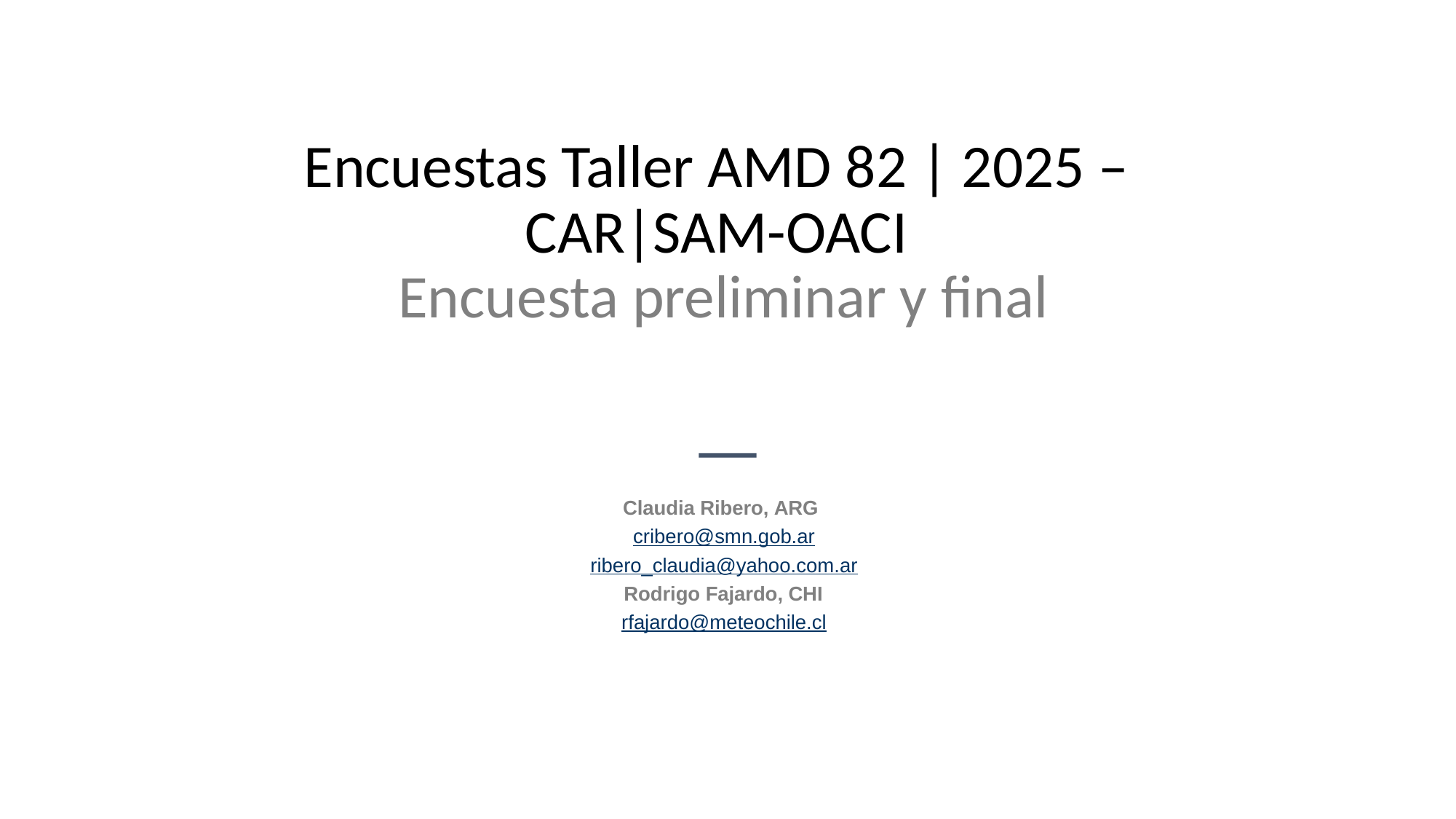

# Encuestas Taller AMD 82 | 2025 – CAR|SAM-OACI Encuesta preliminar y final
Claudia Ribero, ARG
cribero@smn.gob.ar
ribero_claudia@yahoo.com.ar
Rodrigo Fajardo, CHI
rfajardo@meteochile.cl